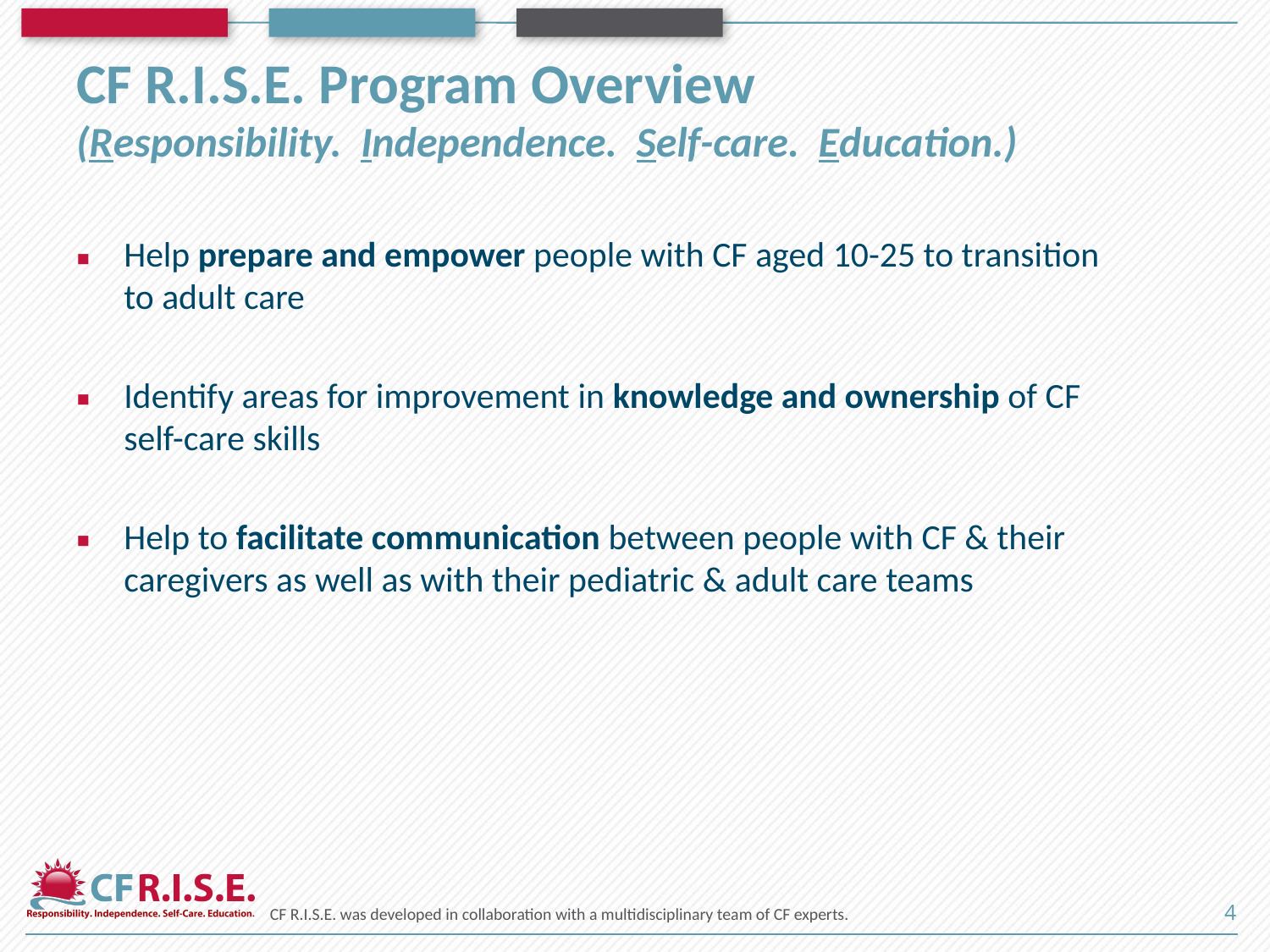

# CF R.I.S.E. Program Overview (Responsibility.  Independence.  Self-care.  Education.)
Help prepare and empower people with CF aged 10-25 to transition to adult care

Identify areas for improvement in knowledge and ownership of CF self-care skills

Help to facilitate communication between people with CF & their caregivers as well as with their pediatric & adult care teams

CF R.I.S.E. was developed in collaboration with a multidisciplinary team of CF experts.
4